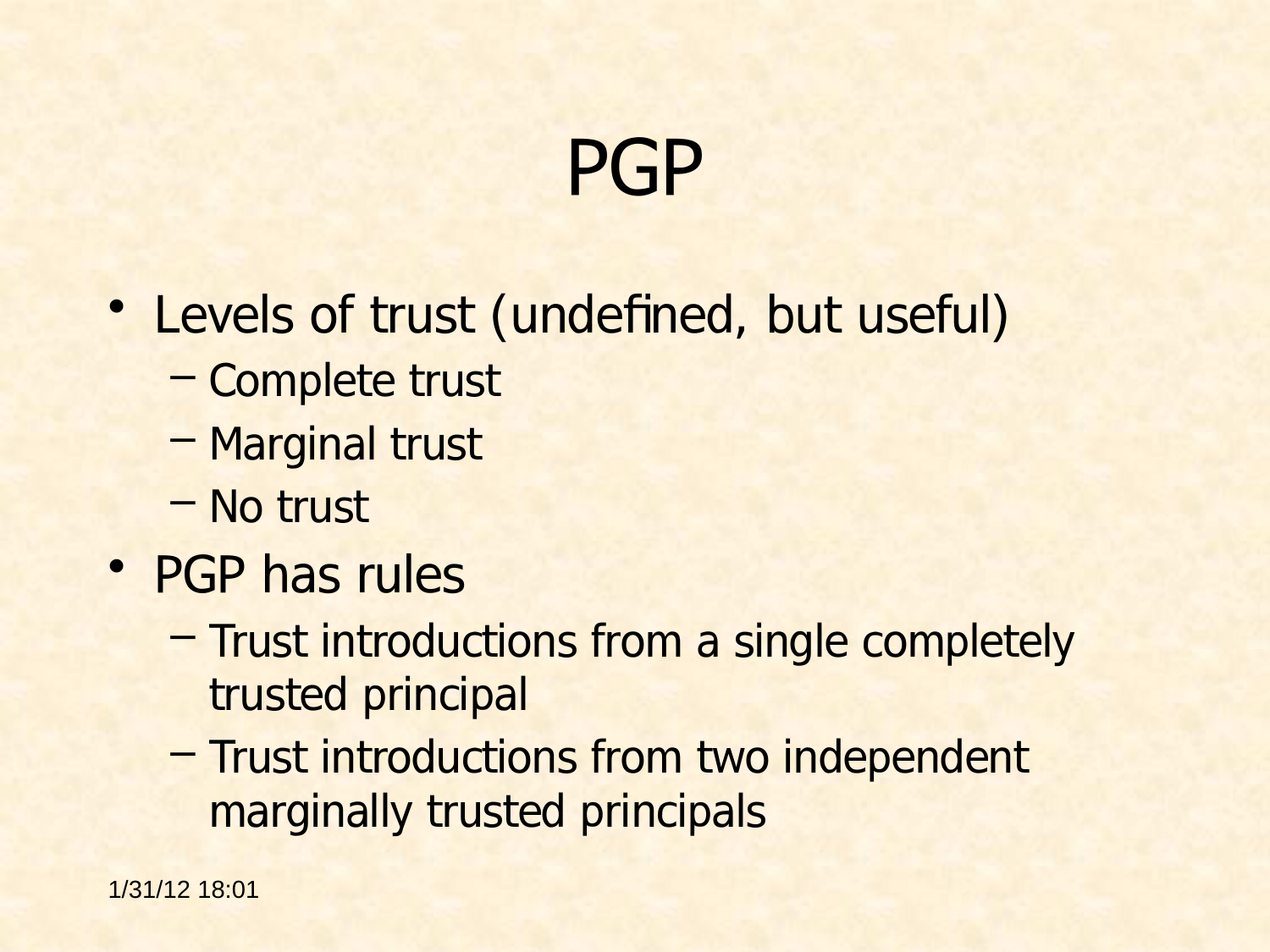

# PGP
Levels of trust (undefined, but useful)
Complete trust
Marginal trust
No trust
PGP has rules
Trust introductions from a single completely trusted principal
Trust introductions from two independent marginally trusted principals
1/31/12 18:01